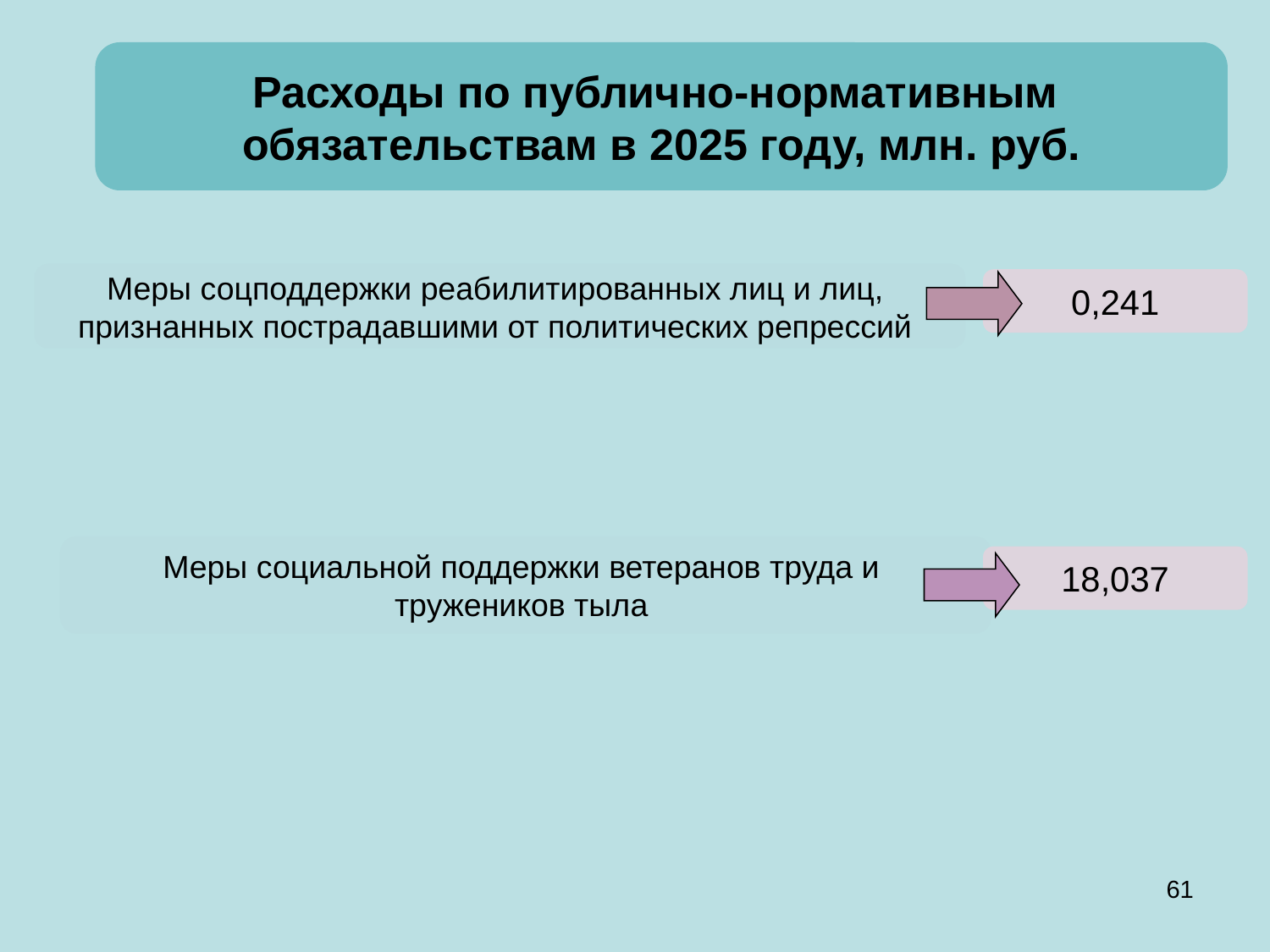

Расходы по публично-нормативным
обязательствам в 2025 году, млн. руб.

Меры соцподдержки реабилитированных лиц и лиц,
признанных пострадавшими от политических репрессий
0,241

Меры социальной поддержки ветеранов труда и
тружеников тыла
18,037

61